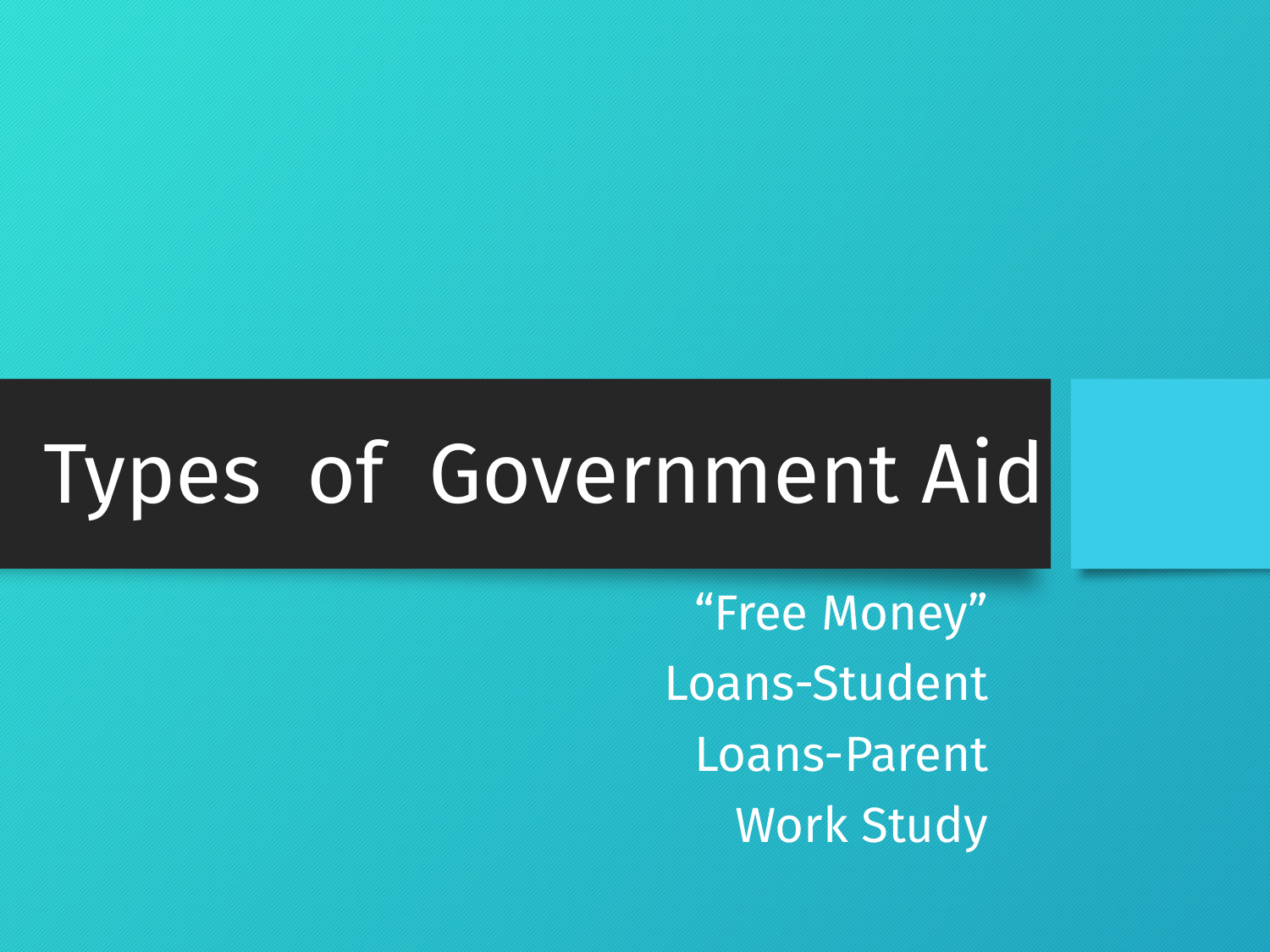

# Types  of  Government Aid
“Free Money”
Loans-Student
Loans-Parent
Work Study